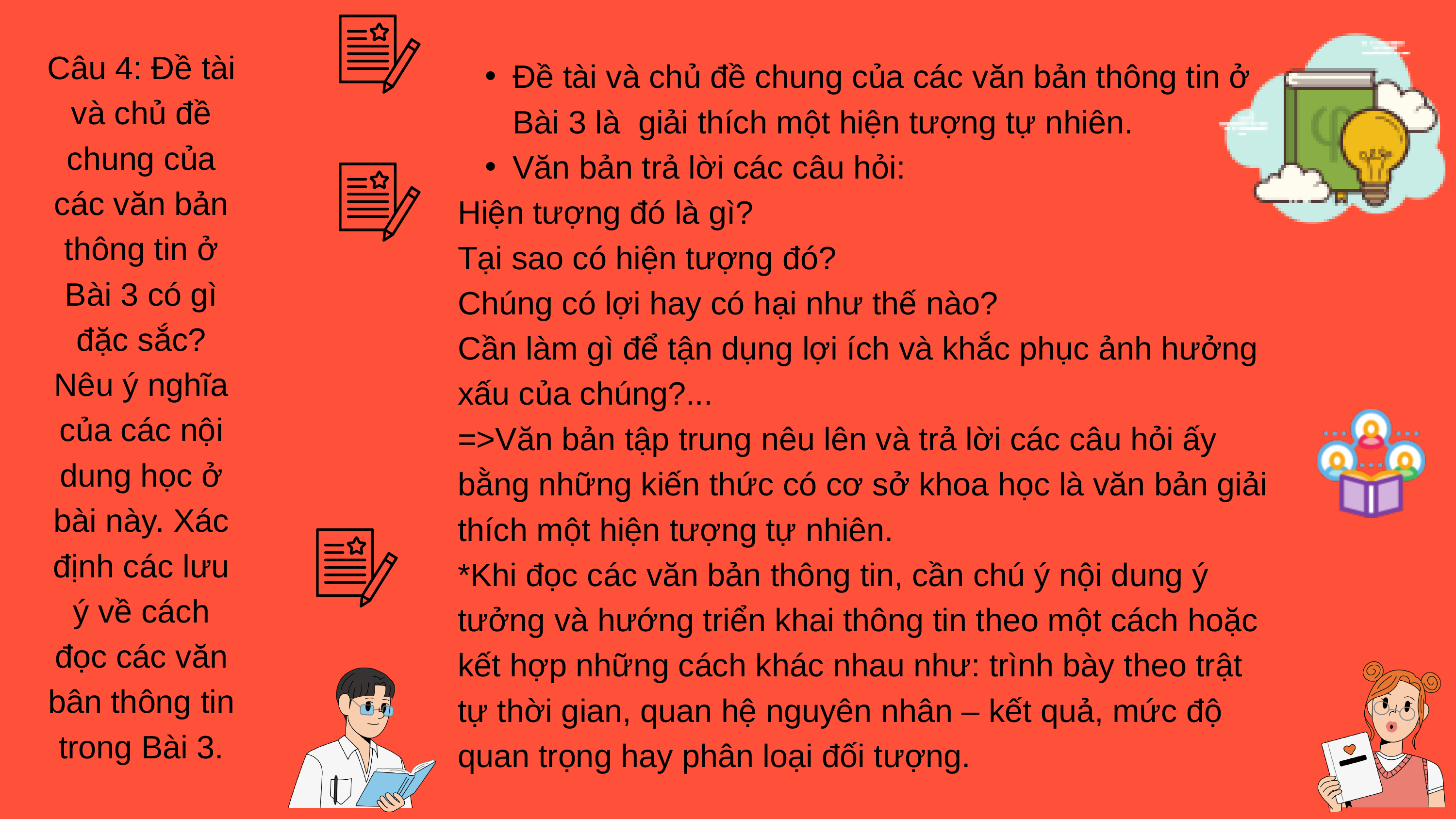

Câu 4: Đề tài và chủ đề chung của các văn bản thông tin ở Bài 3 có gì đặc sắc? Nêu ý nghĩa của các nội dung học ở bài này. Xác định các lưu ý về cách đọc các văn bân thông tin trong Bài 3.
Đề tài và chủ đề chung của các văn bản thông tin ở Bài 3 là  giải thích một hiện tượng tự nhiên.
Văn bản trả lời các câu hỏi:
Hiện tượng đó là gì?
Tại sao có hiện tượng đó?
Chúng có lợi hay có hại như thế nào?
Cần làm gì để tận dụng lợi ích và khắc phục ảnh hưởng xấu của chúng?...
=>Văn bản tập trung nêu lên và trả lời các câu hỏi ấy bằng những kiến thức có cơ sở khoa học là văn bản giải thích một hiện tượng tự nhiên.
*Khi đọc các văn bản thông tin, cần chú ý nội dung ý tưởng và hướng triển khai thông tin theo một cách hoặc kết hợp những cách khác nhau như: trình bày theo trật tự thời gian, quan hệ nguyên nhân – kết quả, mức độ quan trọng hay phân loại đối tượng.